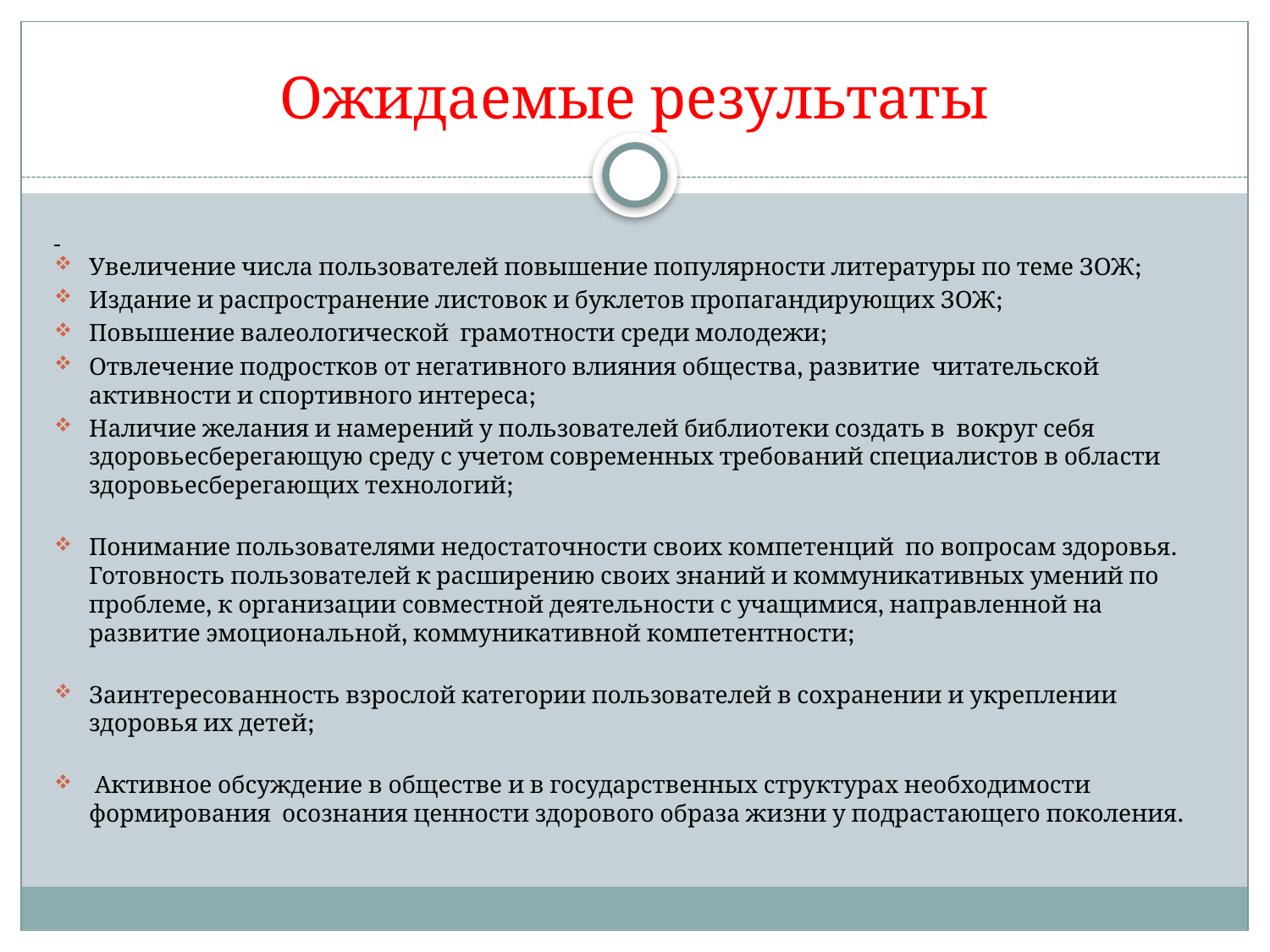

# Ожидаемые результаты

Увеличение числа пользователей повышение популярности литературы по теме ЗОЖ;
Издание и распространение листовок и буклетов пропагандирующих ЗОЖ;
Повышение валеологической  грамотности среди молодежи;
Отвлечение подростков от негативного влияния общества, развитие  читательской активности и спортивного интереса;
Наличие желания и намерений у пользователей библиотеки создать в  вокруг себя здоровьесберегающую среду с учетом современных требований специалистов в области здоровьесберегающих технологий;
Понимание пользователями недостаточности своих компетенций  по вопросам здоровья. Готовность пользователей к расширению своих знаний и коммуникативных умений по проблеме, к организации совместной деятельности с учащимися, направленной на развитие эмоциональной, коммуникативной компетентности;
Заинтересованность взрослой категории пользователей в сохранении и укреплении здоровья их детей;
 Активное обсуждение в обществе и в государственных структурах необходимости формирования  осознания ценности здорового образа жизни у подрастающего поколения.